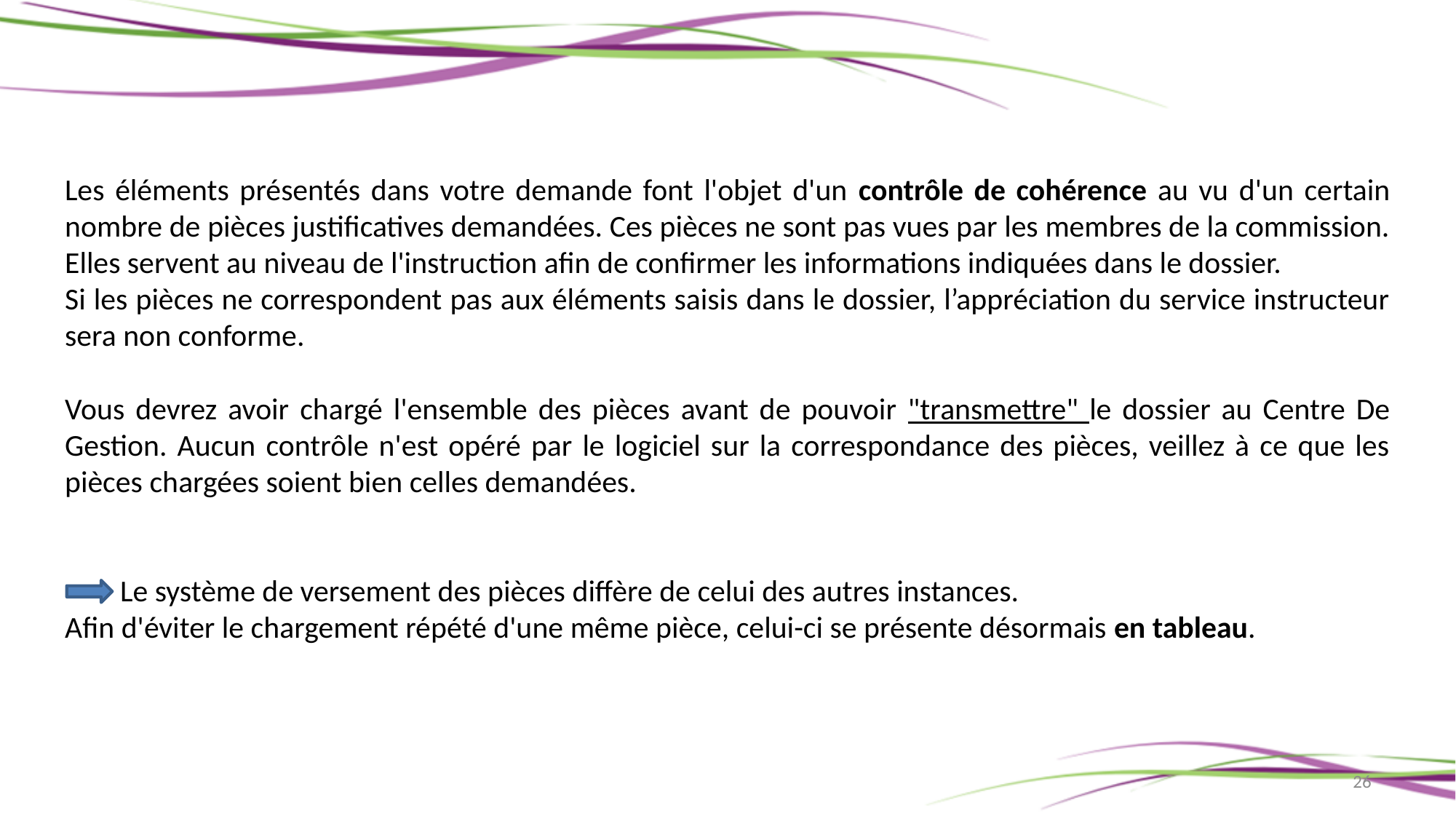

Les éléments présentés dans votre demande font l'objet d'un contrôle de cohérence au vu d'un certain nombre de pièces justificatives demandées. Ces pièces ne sont pas vues par les membres de la commission. Elles servent au niveau de l'instruction afin de confirmer les informations indiquées dans le dossier.
Si les pièces ne correspondent pas aux éléments saisis dans le dossier, l’appréciation du service instructeur sera non conforme.

Vous devrez avoir chargé l'ensemble des pièces avant de pouvoir "transmettre" le dossier au Centre De Gestion. Aucun contrôle n'est opéré par le logiciel sur la correspondance des pièces, veillez à ce que les pièces chargées soient bien celles demandées.

        Le système de versement des pièces diffère de celui des autres instances.
Afin d'éviter le chargement répété d'une même pièce, celui-ci se présente désormais en tableau.

26